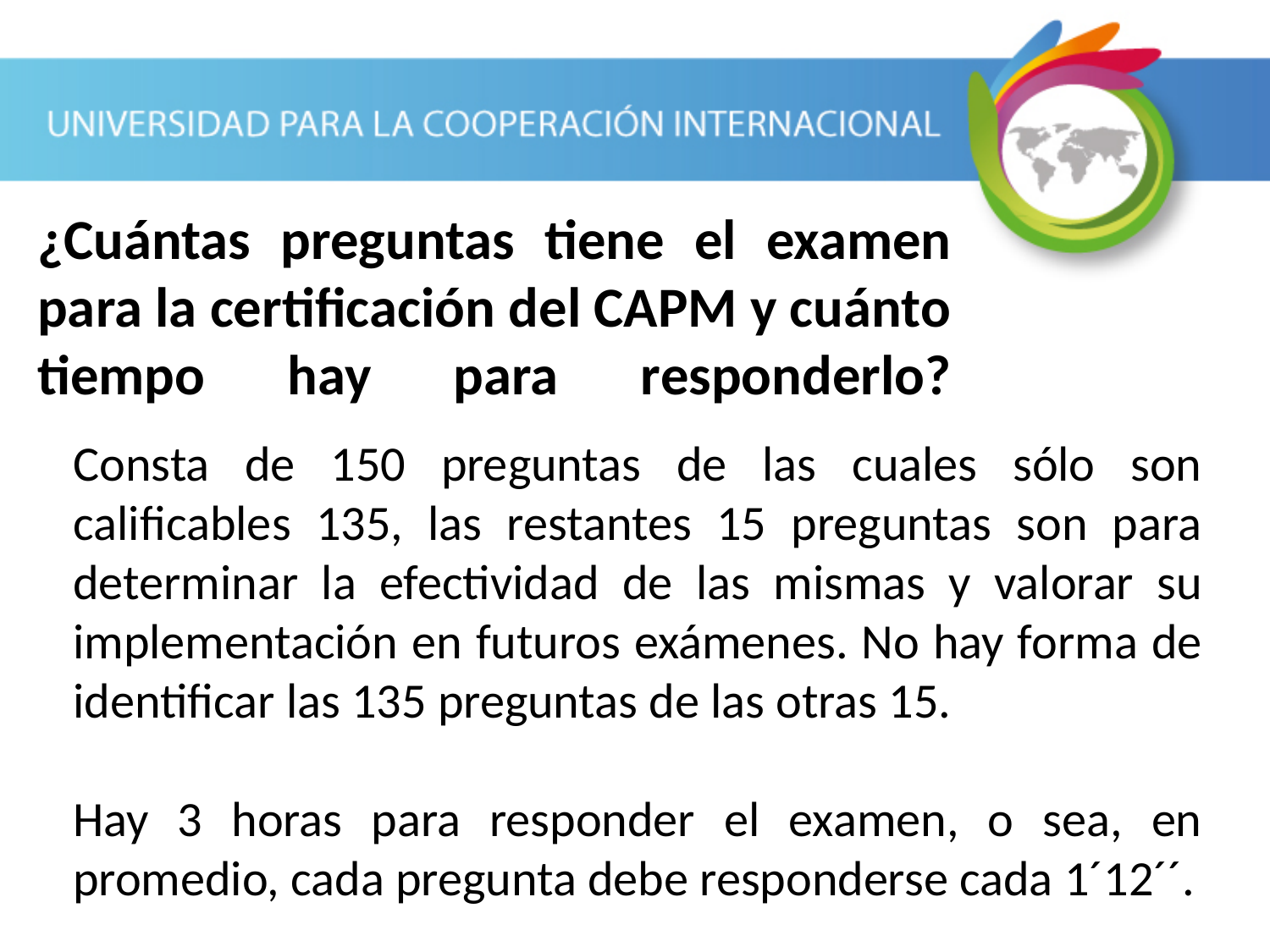

# ¿Cuántas preguntas tiene el examen para la certificación del CAPM y cuánto tiempo hay para responderlo?
Consta de 150 preguntas de las cuales sólo son calificables 135, las restantes 15 preguntas son para determinar la efectividad de las mismas y valorar su implementación en futuros exámenes. No hay forma de identificar las 135 preguntas de las otras 15.

Hay 3 horas para responder el examen, o sea, en promedio, cada pregunta debe responderse cada 1´12´´.